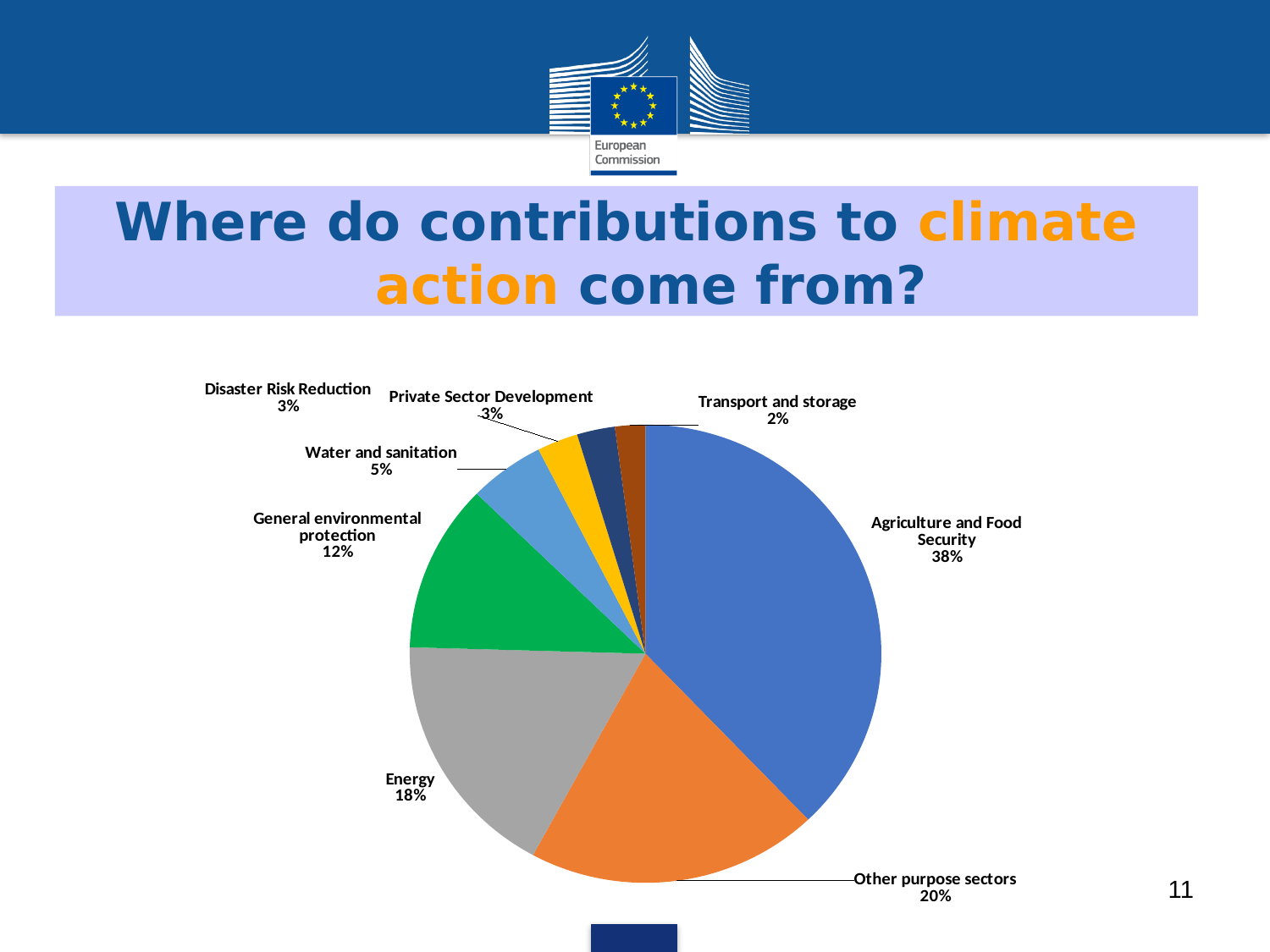

# Where do contributions to climate action come from?

### Chart

| Category |  |  |
|---|---|---|
| Agriculture and Food Security | 2408.52094105 | 0.378869139470654 |
| Other purpose sectors | 1273.315851712 | 0.20029723337267566 |
| Energy | 1114.54801832 | 0.17532247339129733 |
| General environmental protection | 753.8418400960002 | 0.11858207432883465 |
| Water and sanitation | 330.41999999999996 | 0.051976272628677406 |
| Disaster Risk Reduction | 178.49 | 0.02807712881027974 |
| Private Sector Development | 165.7628492 | 0.026075101512394956 |
| Transport and storage | 132.232 | 0.020800576485186344 |
11